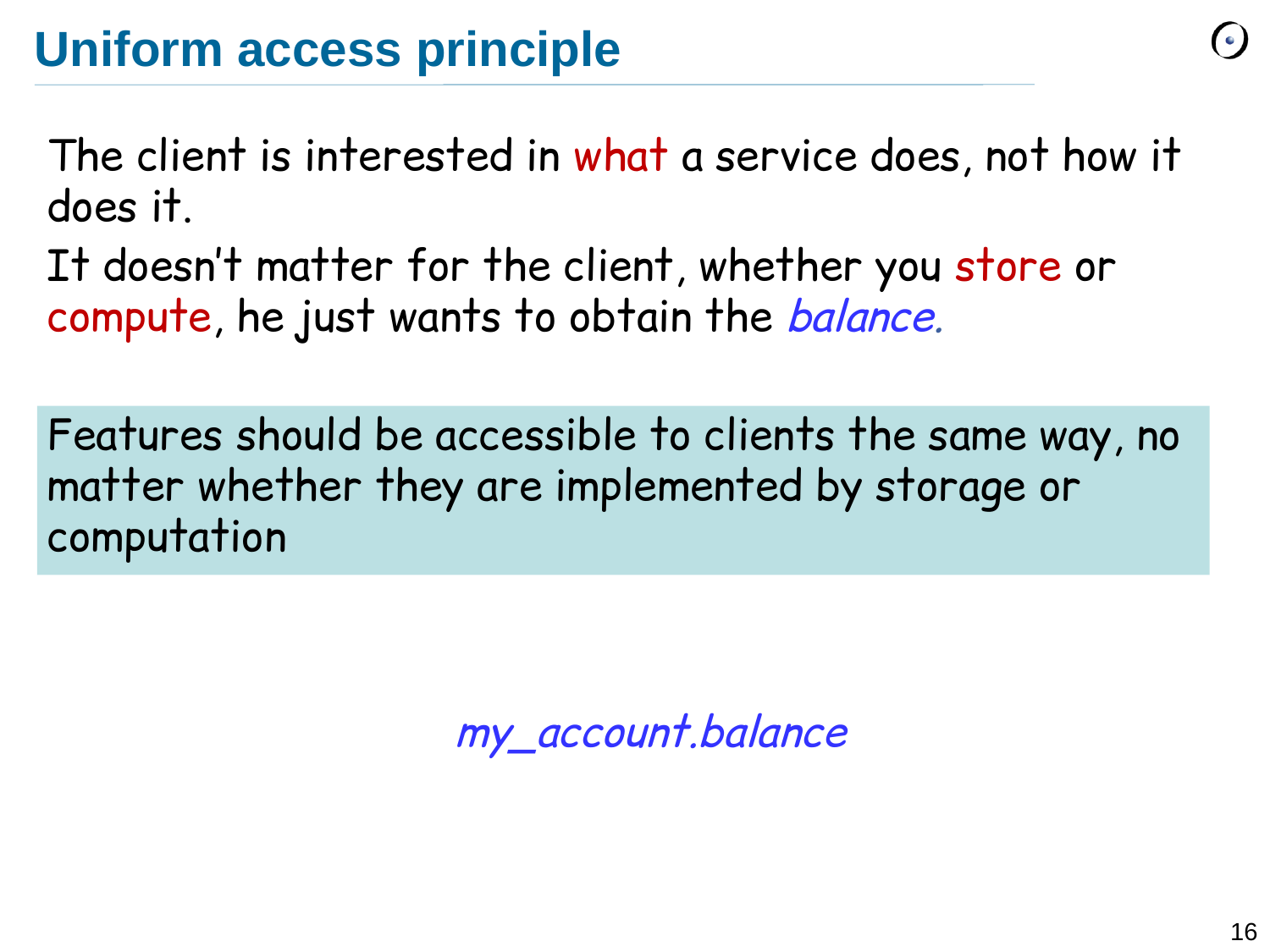

# Uniform access principle
The client is interested in what a service does, not how it does it.
It doesn’t matter for the client, whether you store or compute, he just wants to obtain the balance.

Features should be accessible to clients the same way, no matter whether they are implemented by storage or computation

my_account.balance